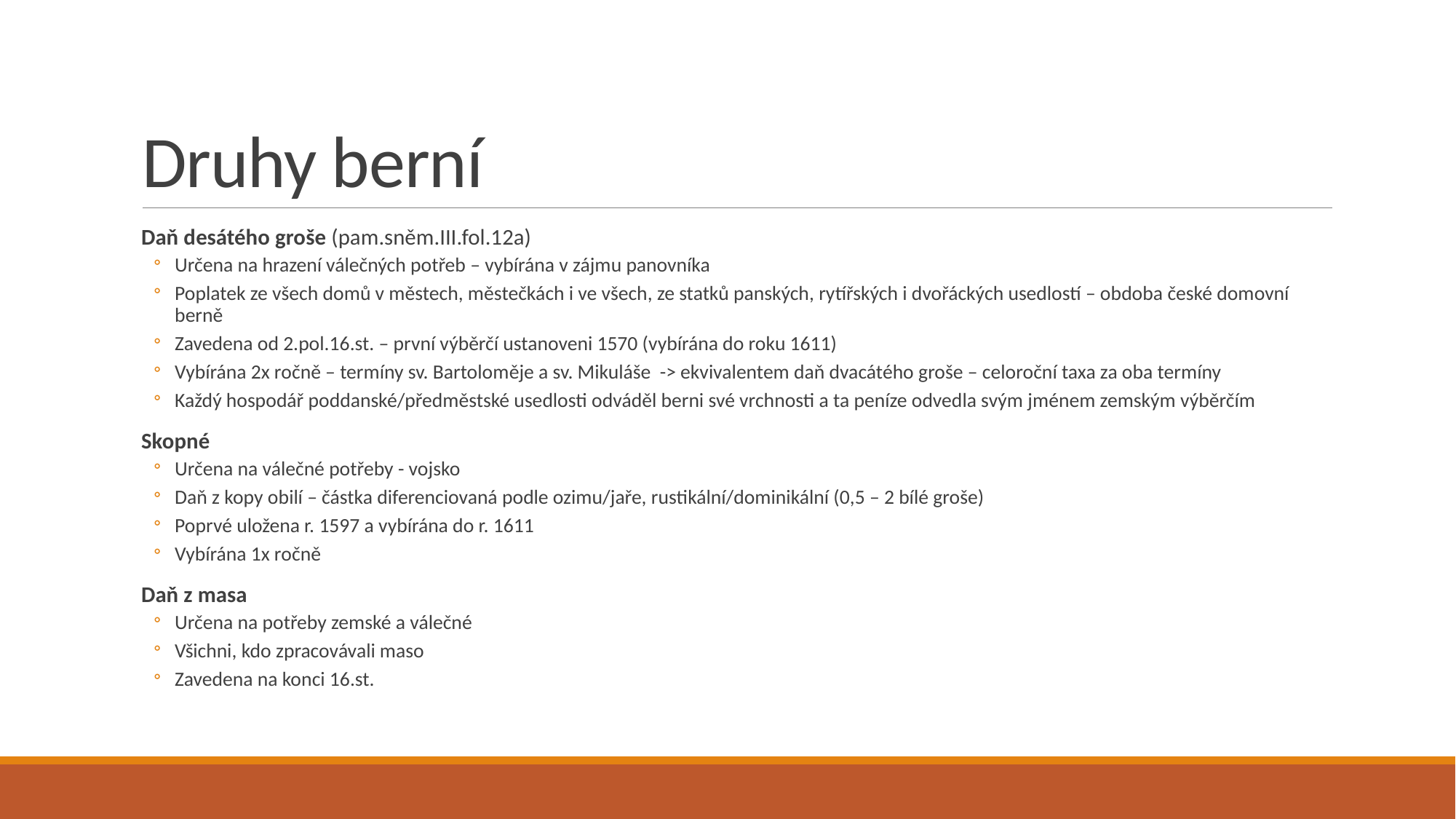

# Druhy berní
Daň desátého groše (pam.sněm.III.fol.12a)
Určena na hrazení válečných potřeb – vybírána v zájmu panovníka
Poplatek ze všech domů v městech, městečkách i ve všech, ze statků panských, rytířských i dvořáckých usedlostí – obdoba české domovní berně
Zavedena od 2.pol.16.st. – první výběrčí ustanoveni 1570 (vybírána do roku 1611)
Vybírána 2x ročně – termíny sv. Bartoloměje a sv. Mikuláše  -> ekvivalentem daň dvacátého groše – celoroční taxa za oba termíny
Každý hospodář poddanské/předměstské usedlosti odváděl berni své vrchnosti a ta peníze odvedla svým jménem zemským výběrčím
Skopné
Určena na válečné potřeby - vojsko
Daň z kopy obilí – částka diferenciovaná podle ozimu/jaře, rustikální/dominikální (0,5 – 2 bílé groše)
Poprvé uložena r. 1597 a vybírána do r. 1611
Vybírána 1x ročně
Daň z masa
Určena na potřeby zemské a válečné
Všichni, kdo zpracovávali maso
Zavedena na konci 16.st.